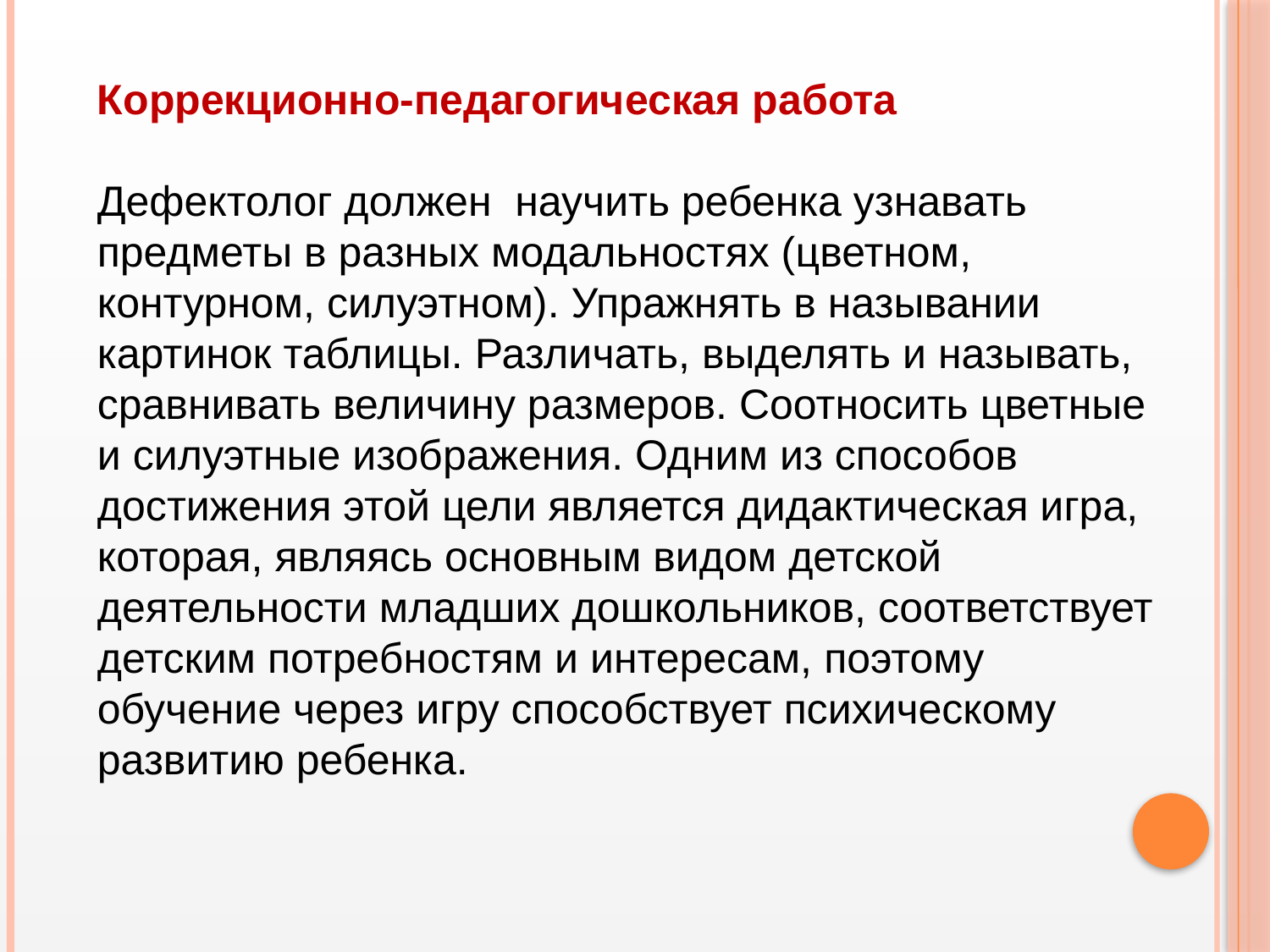

Коррекционно-педагогическая работа

Дефектолог должен  научить ребенка узнавать предметы в разных модальностях (цветном, контурном, силуэтном). Упражнять в назывании картинок таблицы. Различать, выделять и называть, сравнивать величину размеров. Соотносить цветные и силуэтные изображения. Одним из способов достижения этой цели является дидактическая игра, которая, являясь основным видом детской деятельности младших дошкольников, соответствует детским потребностям и интересам, поэтому обучение через игру способствует психическому развитию ребенка.